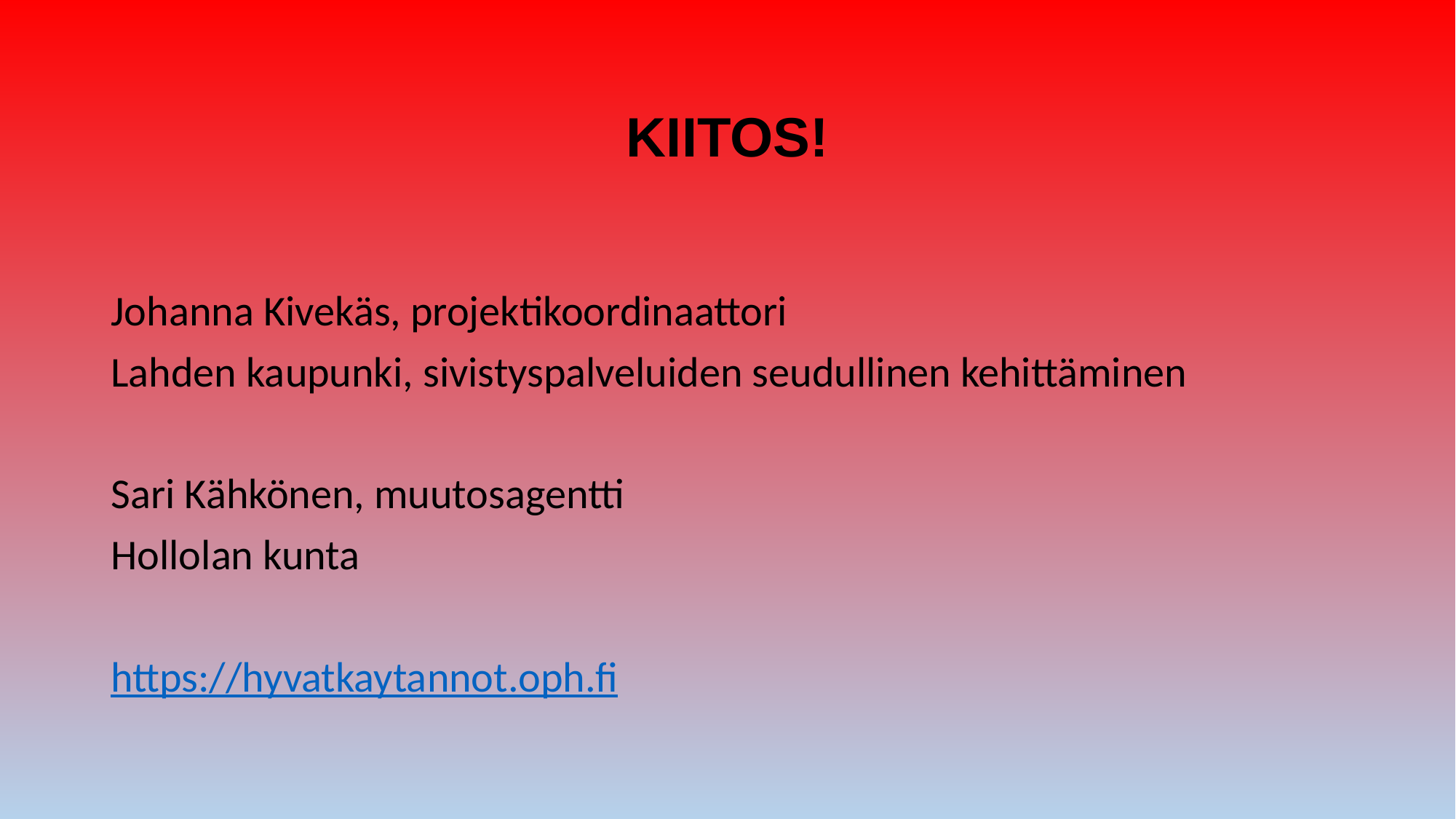

# KIITOS!

Johanna Kivekäs, projektikoordinaattori
Lahden kaupunki, sivistyspalveluiden seudullinen kehittäminen

Sari Kähkönen, muutosagentti
Hollolan kunta

https://hyvatkaytannot.oph.fi